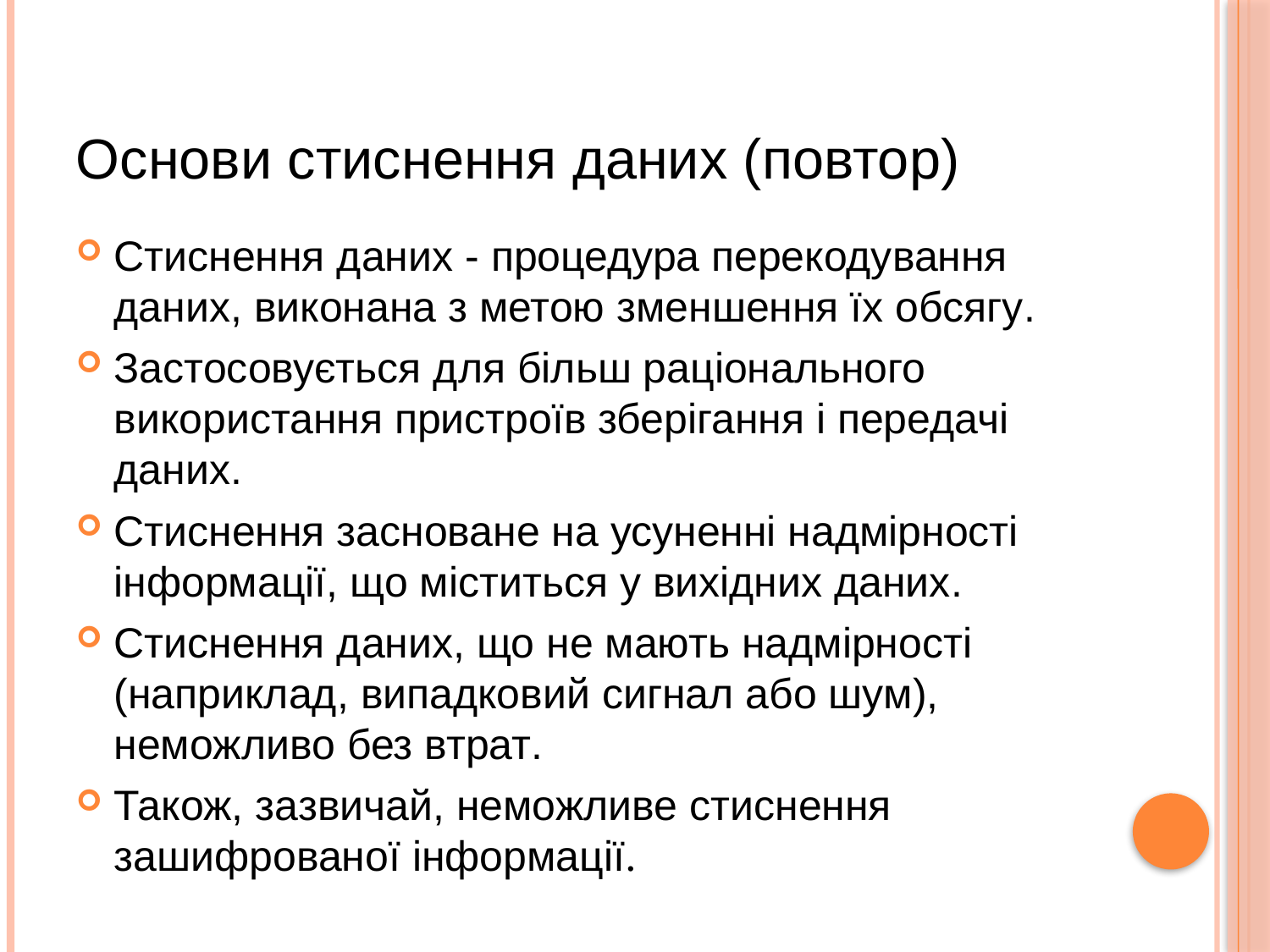

# Основи стиснення даних (повтор)
Стиснення даних - процедура перекодування даних, виконана з метою зменшення їх обсягу.
Застосовується для більш раціонального використання пристроїв зберігання і передачі даних.
Стиснення засноване на усуненні надмірності інформації, що міститься у вихідних даних.
Стиснення даних, що не мають надмірності (наприклад, випадковий сигнал або шум), неможливо без втрат.
Також, зазвичай, неможливе стиснення зашифрованої інформації.